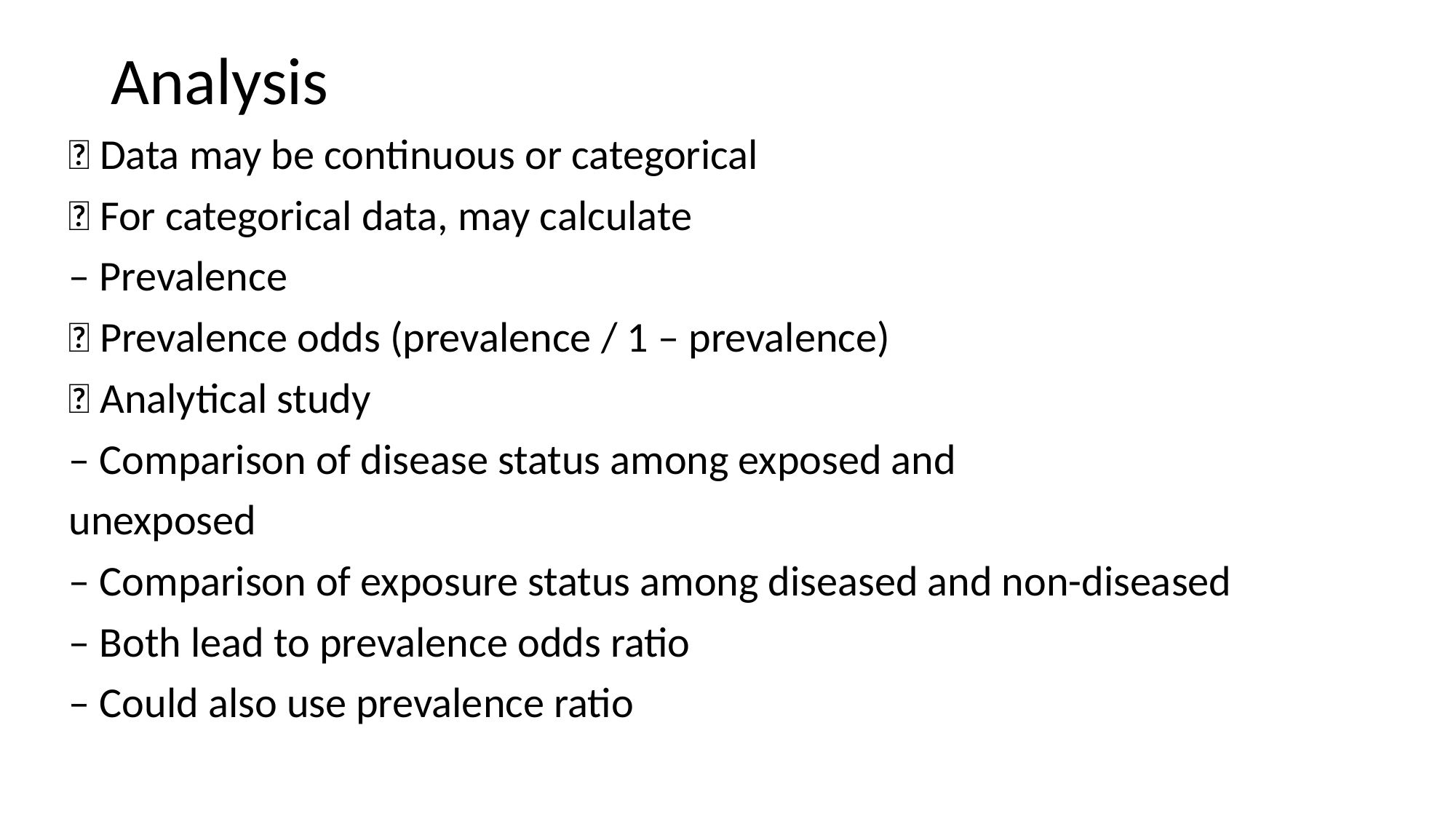

# Analysis
􀁺 Data may be continuous or categorical
􀁺 For categorical data, may calculate
– Prevalence
􀁺 Prevalence odds (prevalence / 1 – prevalence)
􀁺 Analytical study
– Comparison of disease status among exposed and
unexposed
– Comparison of exposure status among diseased and non-diseased
– Both lead to prevalence odds ratio
– Could also use prevalence ratio